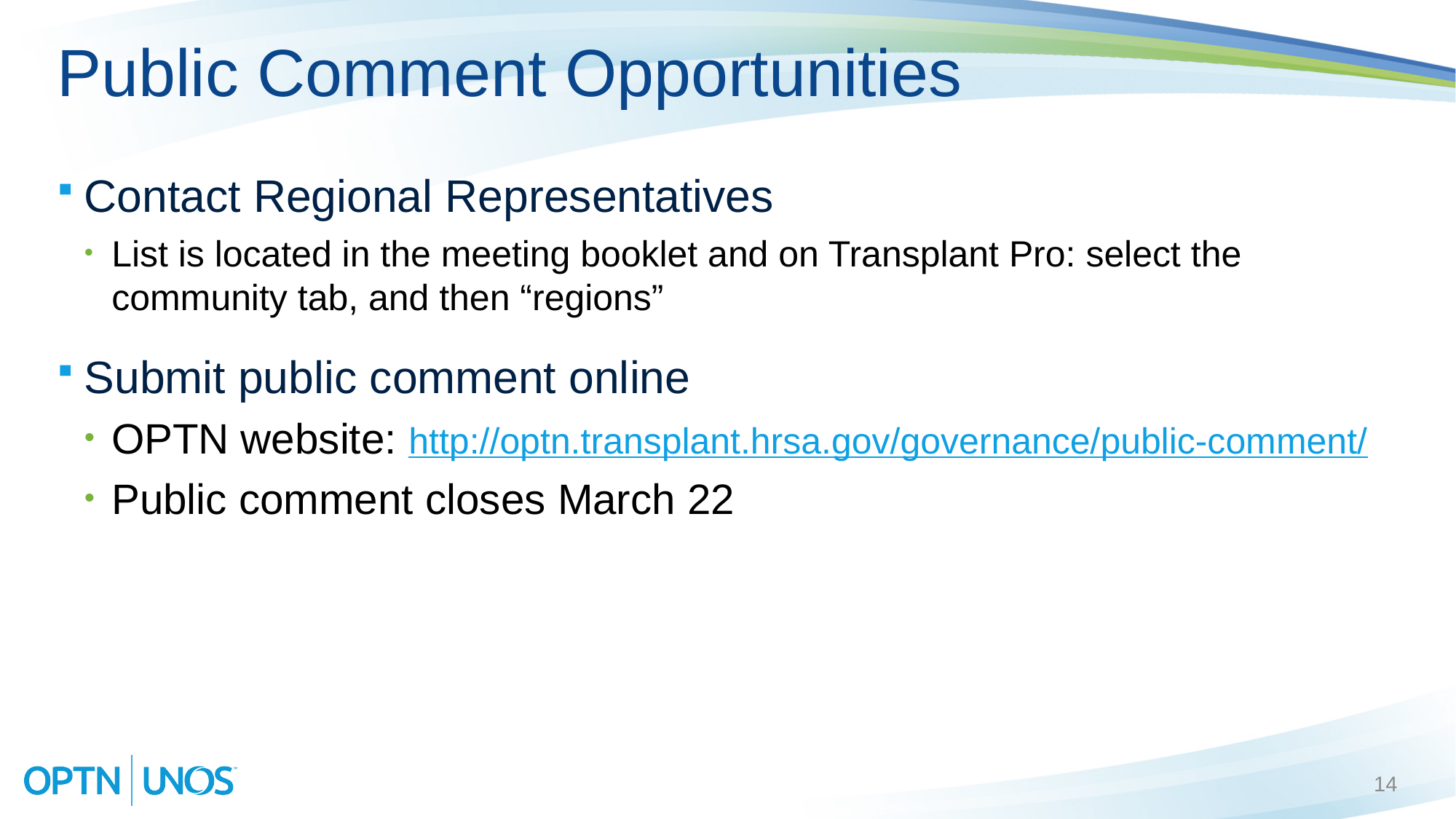

# Public Comment Opportunities
Contact Regional Representatives
List is located in the meeting booklet and on Transplant Pro: select the community tab, and then “regions”
Submit public comment online
OPTN website: http://optn.transplant.hrsa.gov/governance/public-comment/
Public comment closes March 22

14